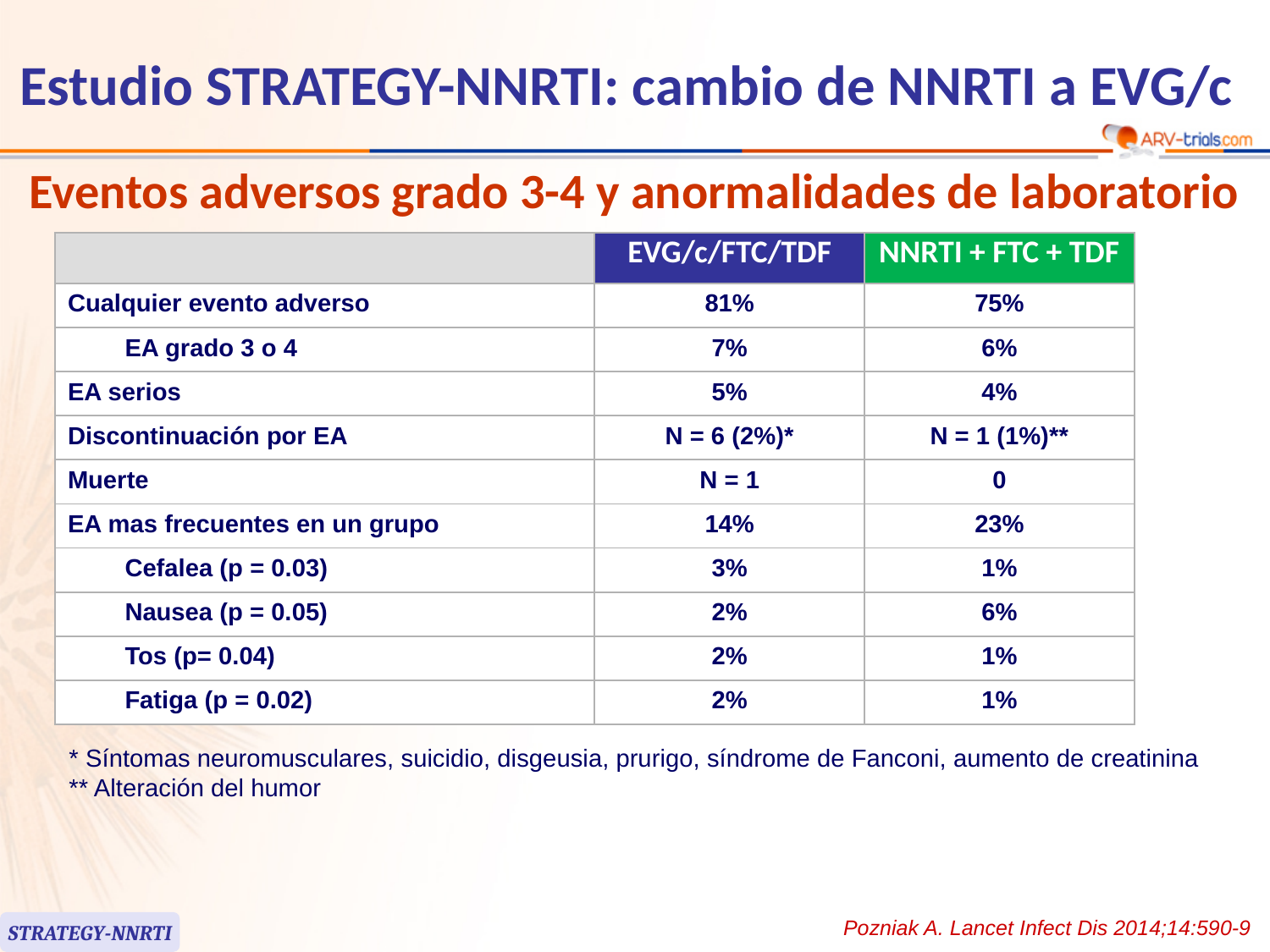

# Estudio STRATEGY-NNRTI: cambio de NNRTI a EVG/c
Eventos adversos grado 3-4 y anormalidades de laboratorio
|  |  | EVG/c/FTC/TDF | NNRTI + FTC + TDF |
| --- | --- | --- | --- |
| Cualquier evento adverso |  | 81% | 75% |
|  | EA grado 3 o 4 | 7% | 6% |
| EA serios |  | 5% | 4% |
| Discontinuación por EA |  | N = 6 (2%)\* | N = 1 (1%)\*\* |
| Muerte |  | N = 1 | 0 |
| EA mas frecuentes en un grupo |  | 14% | 23% |
|  | Cefalea (p = 0.03) | 3% | 1% |
|  | Nausea (p = 0.05) | 2% | 6% |
|  | Tos (p= 0.04) | 2% | 1% |
|  | Fatiga (p = 0.02) | 2% | 1% |
* Síntomas neuromusculares, suicidio, disgeusia, prurigo, síndrome de Fanconi, aumento de creatinina
** Alteración del humor
Pozniak A. Lancet Infect Dis 2014;14:590-9
STRATEGY-NNRTI